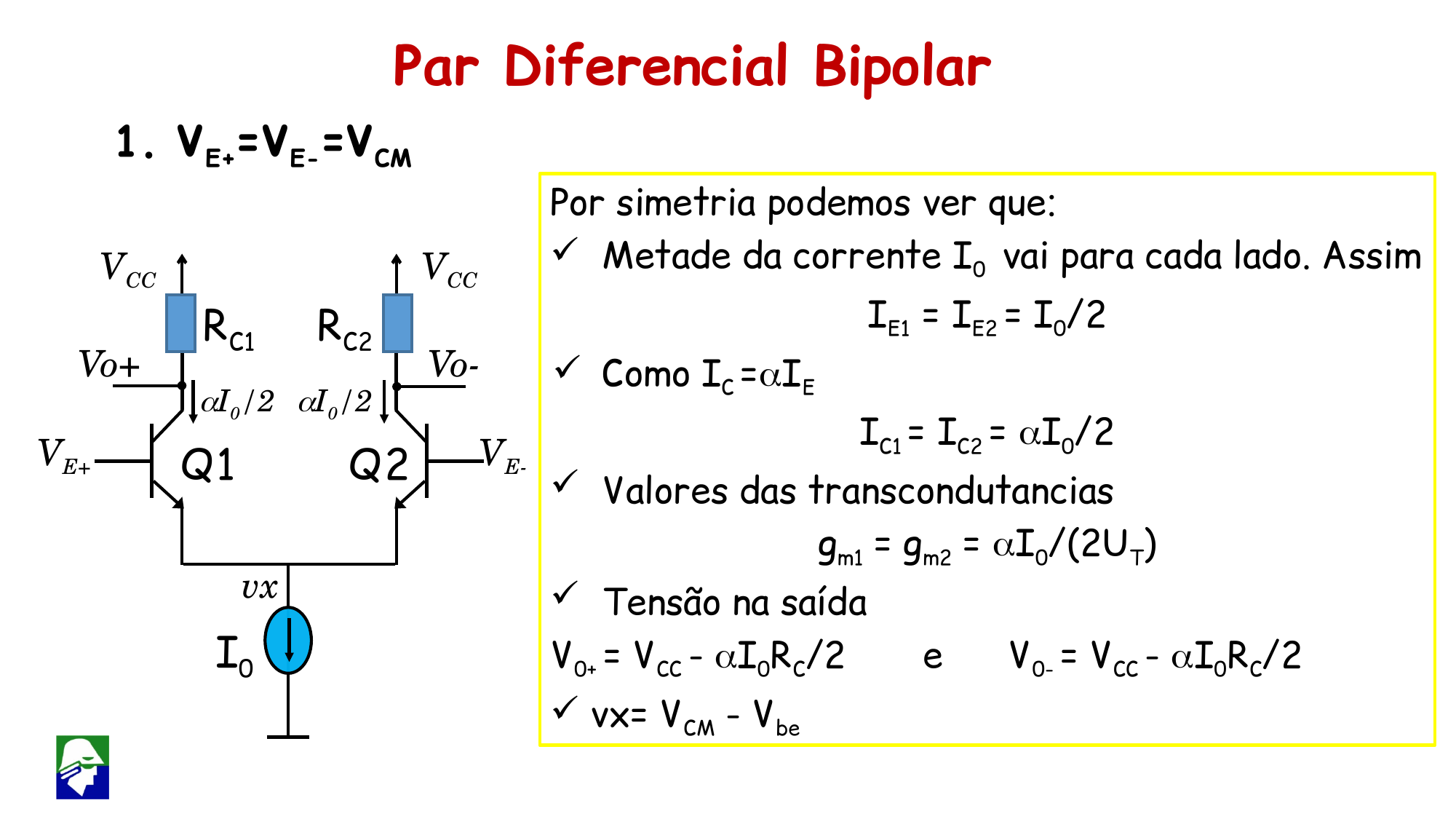

Par Diferencial Bipolar
1. VE+=VE-=VCM
Por simetria podemos ver que:
 Metade da corrente I0  vai para cada lado. Assim
IE1  = IE2 = I0/2
 Como IC =αIE
IC1 = IC2 = αI0/2
 Valores das transcondutancias
gm1 = gm2 = αI0/(2UT)
 Tensão na saída
V0+ = VCC - αI0RC/2       e      V0- = VCC - αI0RC/2
vx= VCM - Vbe
VCC
VCC
RC2

Vo-
Q2
RC1

Vo+
αI0/2
αI0/2
VE+
VE-
Q1
vx

I0
486